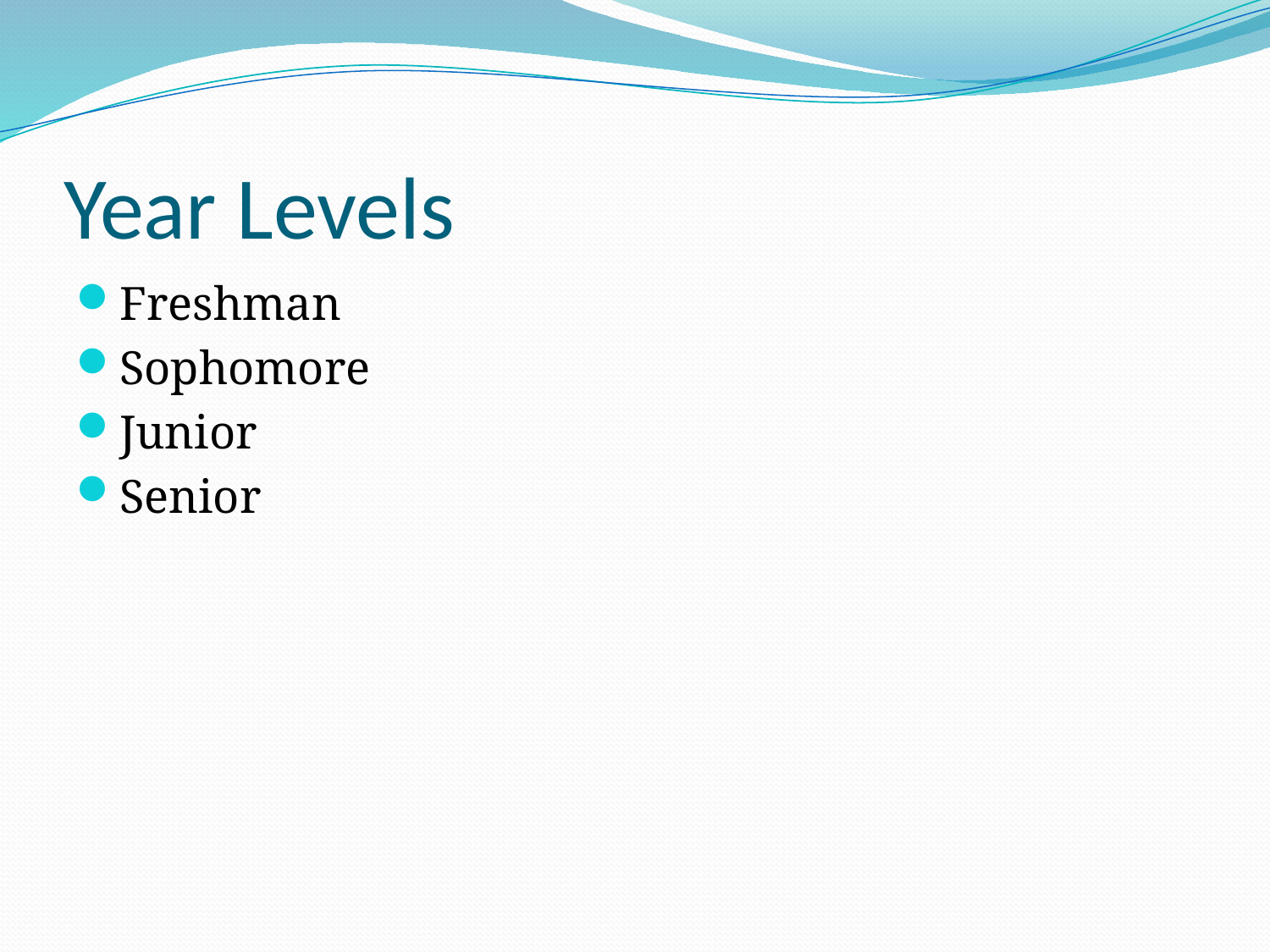

# Year Levels
Freshman
Sophomore
Junior
Senior